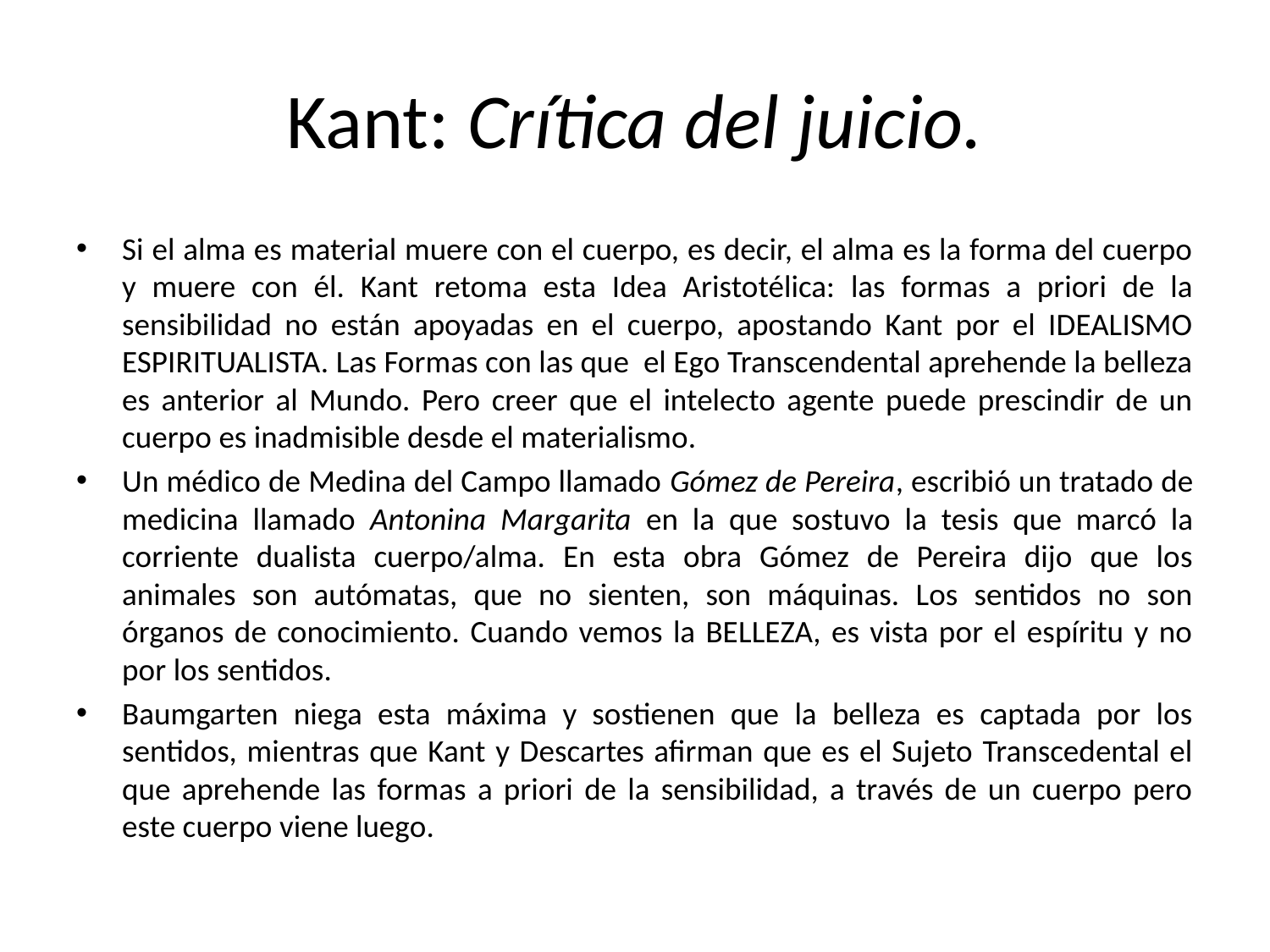

# Kant: Crítica del juicio.
Si el alma es material muere con el cuerpo, es decir, el alma es la forma del cuerpo y muere con él. Kant retoma esta Idea Aristotélica: las formas a priori de la sensibilidad no están apoyadas en el cuerpo, apostando Kant por el IDEALISMO ESPIRITUALISTA. Las Formas con las que  el Ego Transcendental aprehende la belleza es anterior al Mundo. Pero creer que el intelecto agente puede prescindir de un cuerpo es inadmisible desde el materialismo.
Un médico de Medina del Campo llamado Gómez de Pereira, escribió un tratado de medicina llamado Antonina Margarita en la que sostuvo la tesis que marcó la corriente dualista cuerpo/alma. En esta obra Gómez de Pereira dijo que los animales son autómatas, que no sienten, son máquinas. Los sentidos no son órganos de conocimiento. Cuando vemos la BELLEZA, es vista por el espíritu y no por los sentidos.
Baumgarten niega esta máxima y sostienen que la belleza es captada por los sentidos, mientras que Kant y Descartes afirman que es el Sujeto Transcedental el que aprehende las formas a priori de la sensibilidad, a través de un cuerpo pero este cuerpo viene luego.